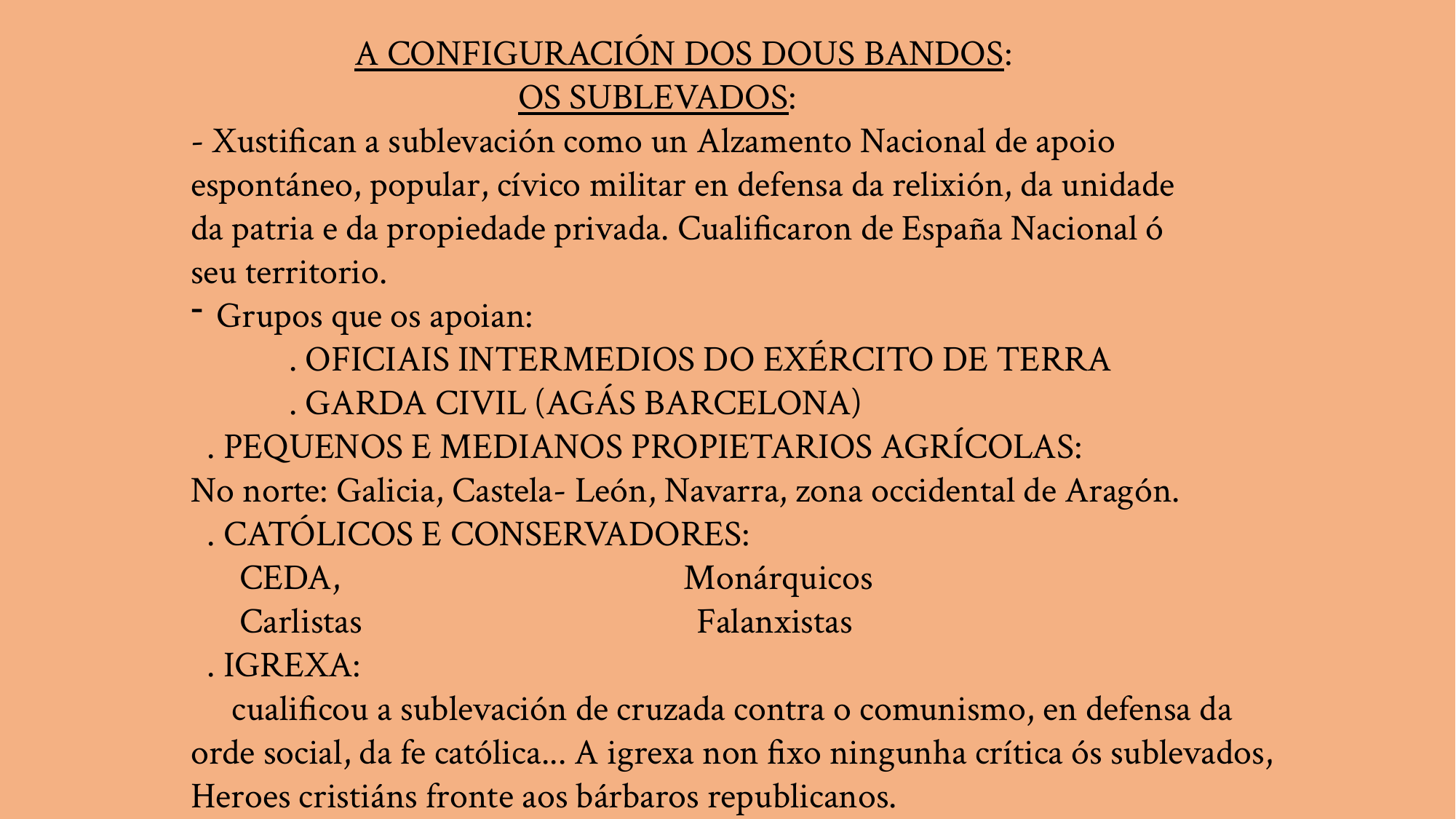

A CONFIGURACIÓN DOS DOUS BANDOS:
                                        OS SUBLEVADOS:
- Xustifican a sublevación como un Alzamento Nacional de apoio
espontáneo, popular, cívico militar en defensa da relixión, da unidade
da patria e da propiedade privada. Cualificaron de España Nacional ó
seu territorio.
Grupos que os apoian:
            . OFICIAIS INTERMEDIOS DO EXÉRCITO DE TERRA
            . GARDA CIVIL (AGÁS BARCELONA)
  . PEQUENOS E MEDIANOS PROPIETARIOS AGRÍCOLAS:
No norte: Galicia, Castela- León, Navarra, zona occidental de Aragón.
  . CATÓLICOS E CONSERVADORES:
      CEDA,                                          Monárquicos
      Carlistas                                         Falanxistas
  . IGREXA:
     cualificou a sublevación de cruzada contra o comunismo, en defensa da
orde social, da fe católica... A igrexa non fixo ningunha crítica ós sublevados,
Heroes cristiáns fronte aos bárbaros republicanos.